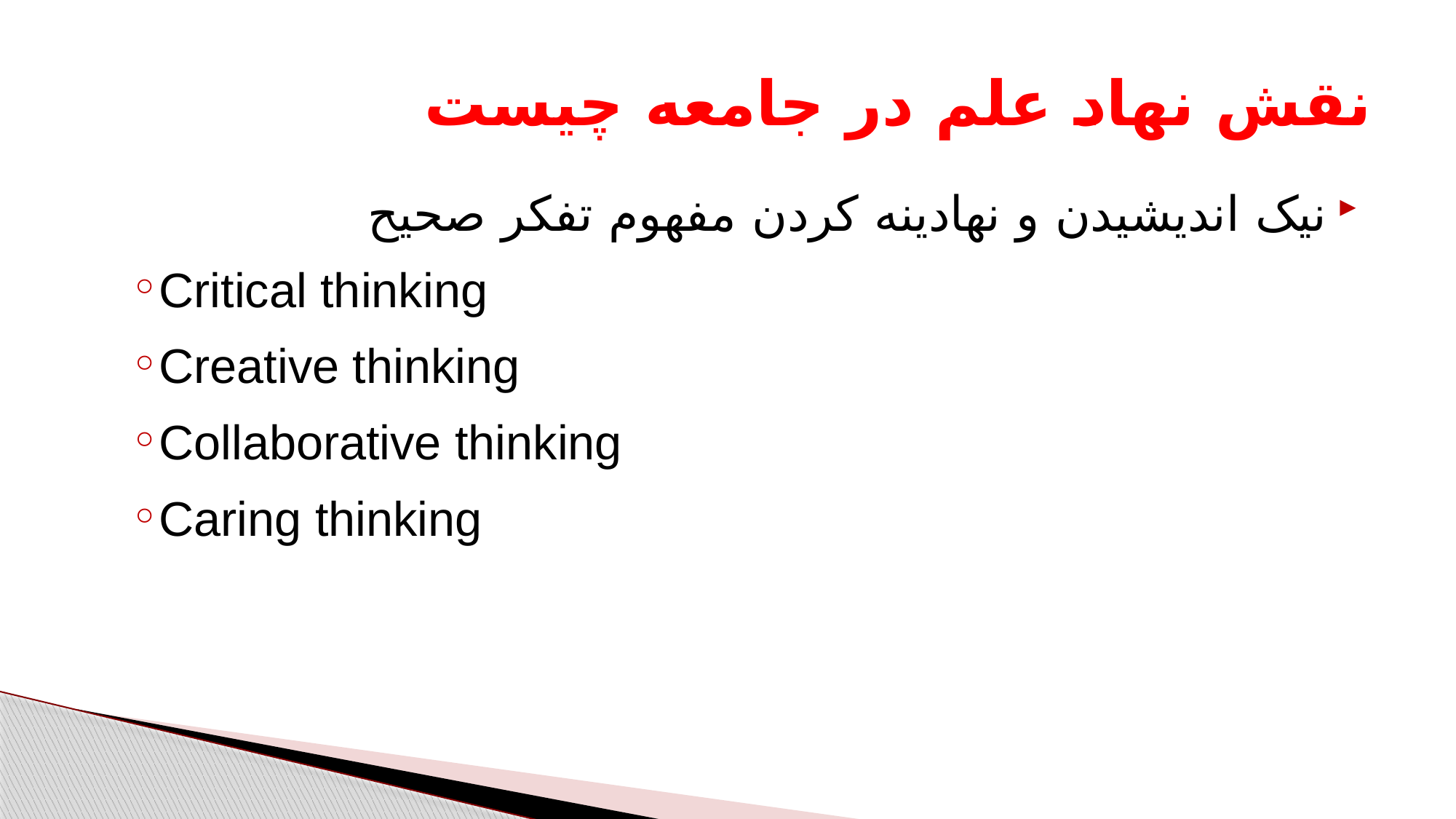

# نقش نهاد علم در جامعه چیست
نیک اندیشیدن و نهادینه کردن مفهوم تفکر صحیح
Critical thinking
Creative thinking
Collaborative thinking
Caring thinking